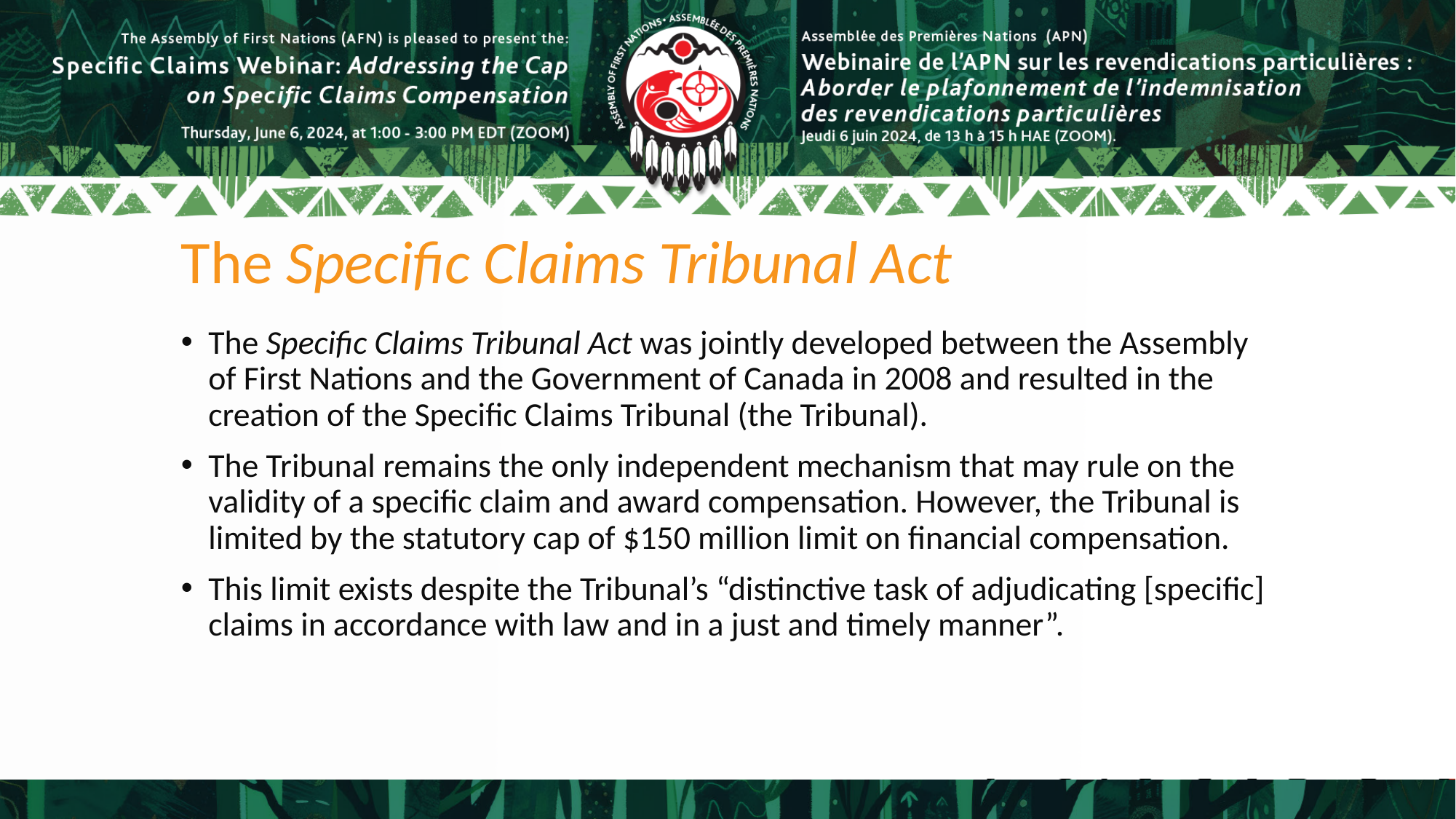

# The Specific Claims Tribunal Act
The Specific Claims Tribunal Act was jointly developed between the Assembly of First Nations and the Government of Canada in 2008 and resulted in the creation of the Specific Claims Tribunal (the Tribunal).
The Tribunal remains the only independent mechanism that may rule on the validity of a specific claim and award compensation. However, the Tribunal is limited by the statutory cap of $150 million limit on financial compensation.
This limit exists despite the Tribunal’s “distinctive task of adjudicating [specific] claims in accordance with law and in a just and timely manner”.